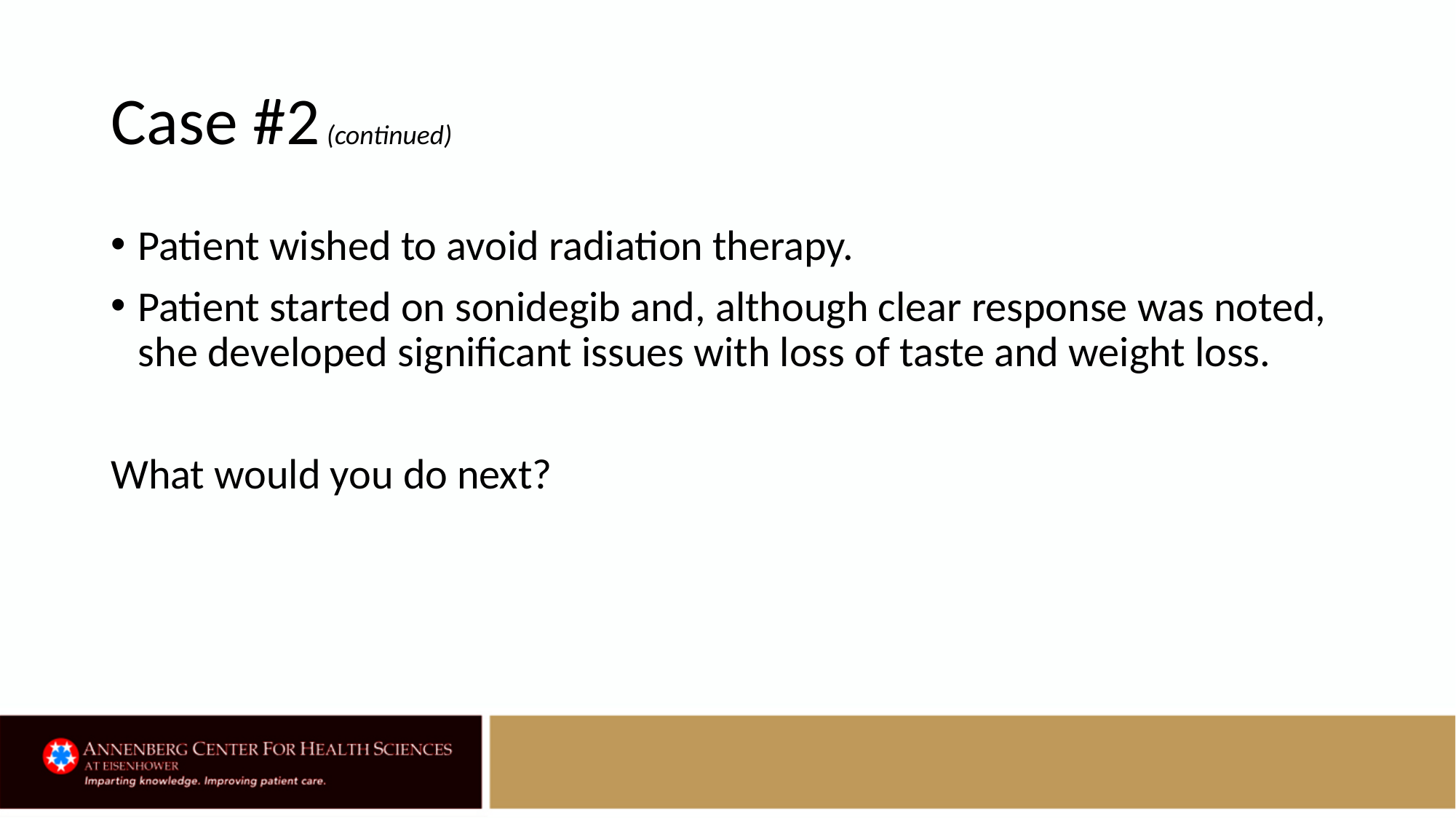

# Case #2 (continued)
Patient wished to avoid radiation therapy.
Patient started on sonidegib and, although clear response was noted, she developed significant issues with loss of taste and weight loss.

What would you do next?